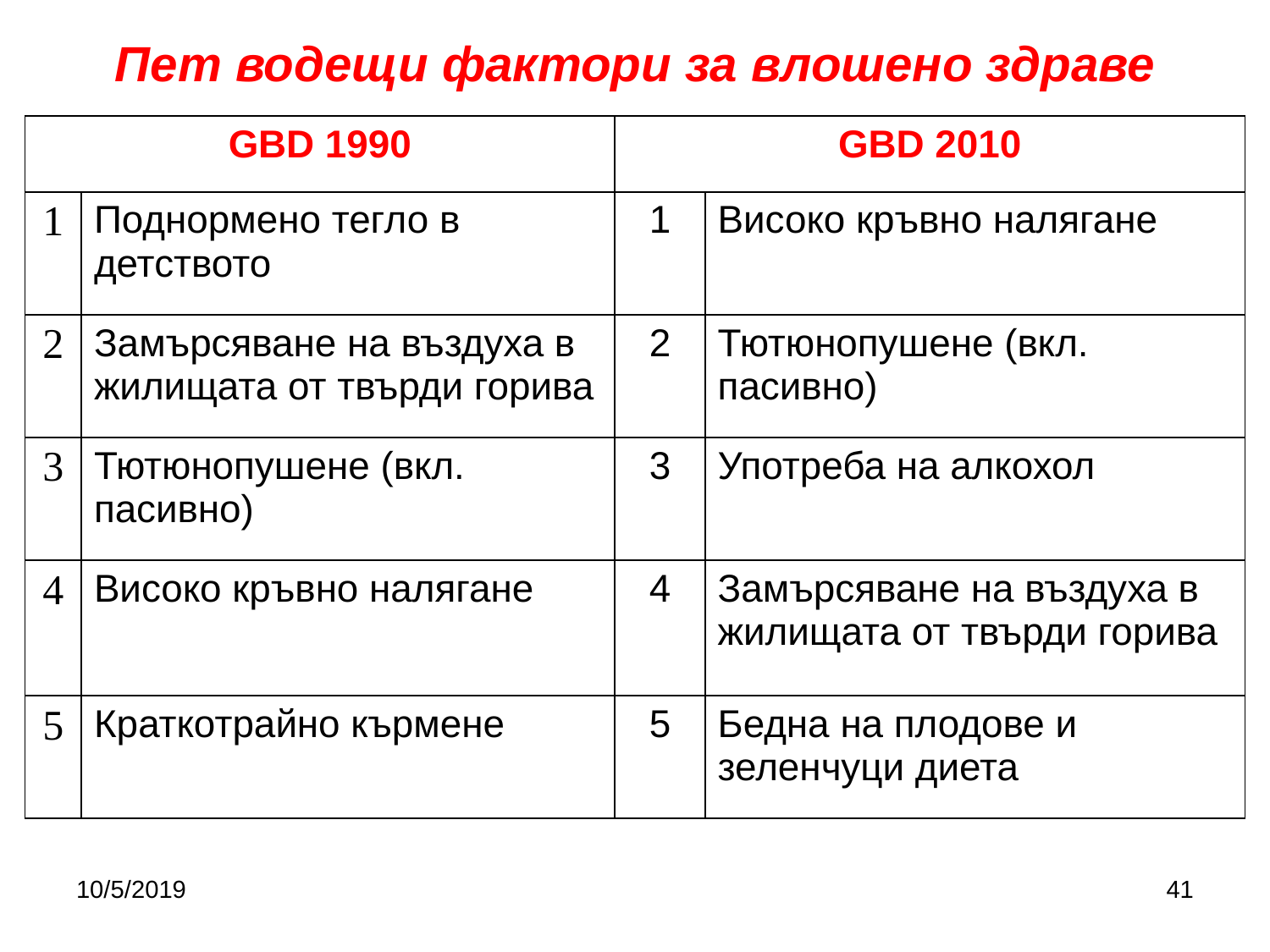

Пет водещи фактори за влошено здраве
| GBD 1990 |  | GBD 2010 |  |
| --- | --- | --- | --- |
| 1 | Поднормено тегло в детството | 1 | Високо кръвно налягане |
| 2 | Замърсяване на въздуха в жилищата от твърди горива | 2 | Тютюнопушене (вкл. пасивно) |
| 3 | Тютюнопушене (вкл. пасивно) | 3 | Употреба на алкохол |
| 4 | Високо кръвно налягане | 4 | Замърсяване на въздуха в жилищата от твърди горива |
| 5 | Краткотрайно кърмене | 5 | Бедна на плодове и зеленчуци диета |
10/5/2019
41